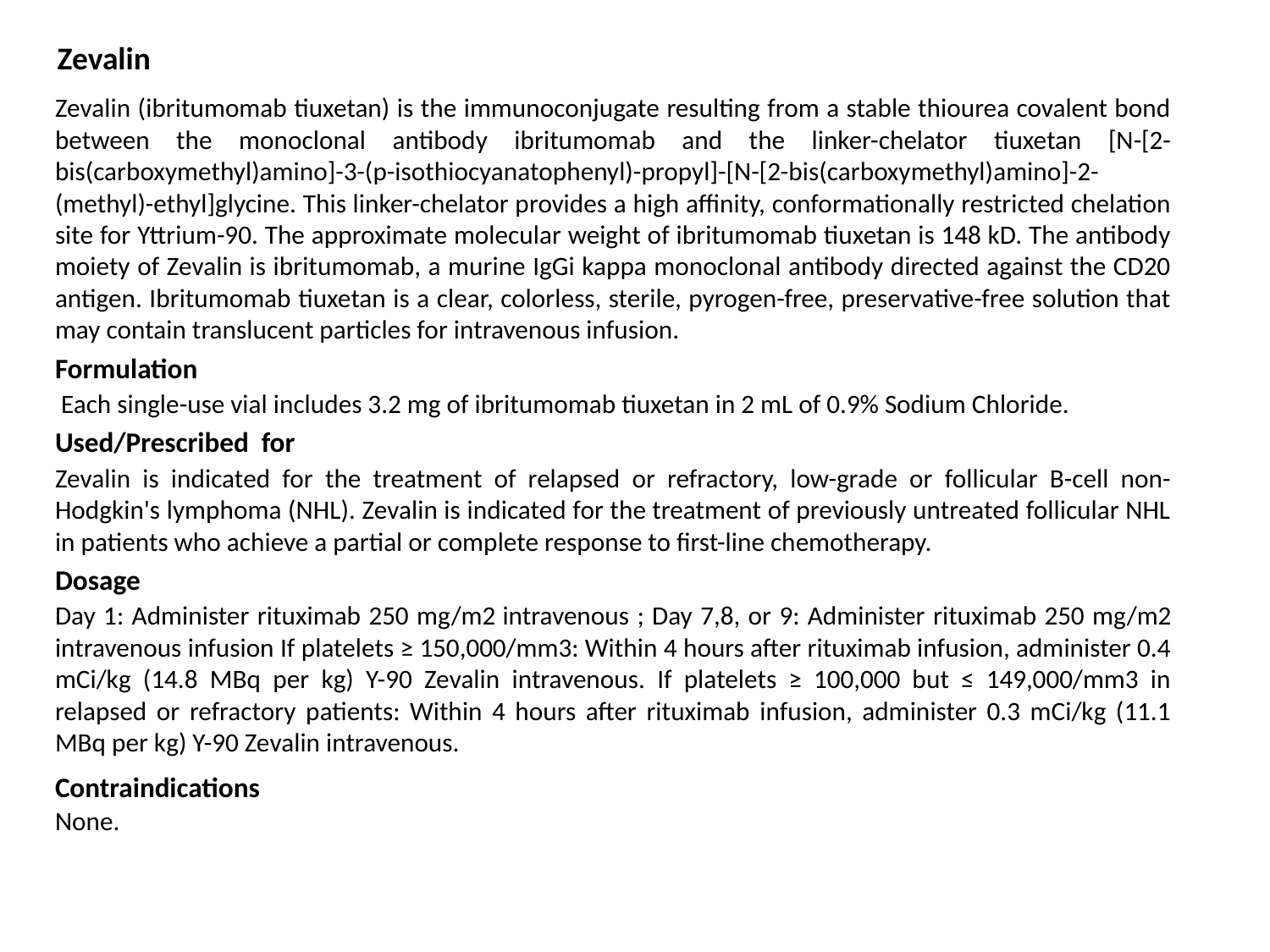

Zevalin
Zevalin (ibritumomab tiuxetan) is the immunoconjugate resulting from a stable thiourea covalent bond between the monoclonal antibody ibritumomab and the linker-chelator tiuxetan [N-[2-bis(carboxymethyl)amino]-3-(p-isothiocyanatophenyl)-propyl]-[N-[2-bis(carboxymethyl)amino]-2-(methyl)-ethyl]glycine. This linker-chelator provides a high affinity, conformationally restricted chelation site for Yttrium-90. The approximate molecular weight of ibritumomab tiuxetan is 148 kD. The antibody moiety of Zevalin is ibritumomab, a murine IgGi kappa monoclonal antibody directed against the CD20 antigen. Ibritumomab tiuxetan is a clear, colorless, sterile, pyrogen-free, preservative-free solution that may contain translucent particles for intravenous infusion.
Formulation
 Each single-use vial includes 3.2 mg of ibritumomab tiuxetan in 2 mL of 0.9% Sodium Chloride.

Used/Prescribed  for
Zevalin is indicated for the treatment of relapsed or refractory, low-grade or follicular B-cell non-Hodgkin's lymphoma (NHL). Zevalin is indicated for the treatment of previously untreated follicular NHL in patients who achieve a partial or complete response to first-line chemotherapy.
Dosage
Day 1: Administer rituximab 250 mg/m2 intravenous ; Day 7,8, or 9: Administer rituximab 250 mg/m2 intravenous infusion If platelets ≥ 150,000/mm3: Within 4 hours after rituximab infusion, administer 0.4 mCi/kg (14.8 MBq per kg) Y-90 Zevalin intravenous. If platelets ≥ 100,000 but ≤ 149,000/mm3 in relapsed or refractory patients: Within 4 hours after rituximab infusion, administer 0.3 mCi/kg (11.1 MBq per kg) Y-90 Zevalin intravenous.
Contraindications
None.